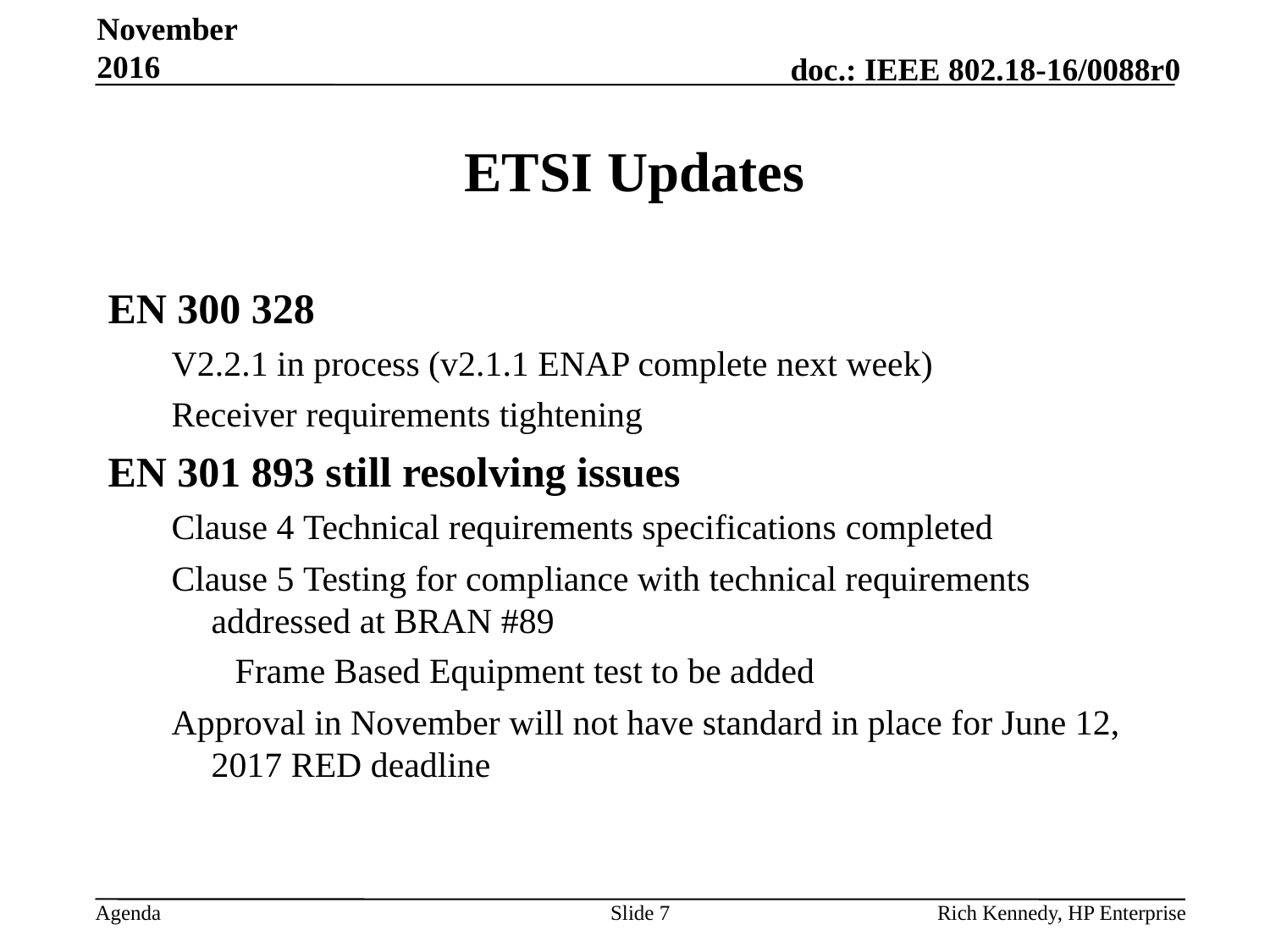

November 2016
# ETSI Updates
EN 300 328
V2.2.1 in process (v2.1.1 ENAP complete next week)
Receiver requirements tightening
EN 301 893 still resolving issues
Clause 4 Technical requirements specifications completed
Clause 5 Testing for compliance with technical requirements addressed at BRAN #89
Frame Based Equipment test to be added
Approval in November will not have standard in place for June 12, 2017 RED deadline
Slide 7
Rich Kennedy, HP Enterprise